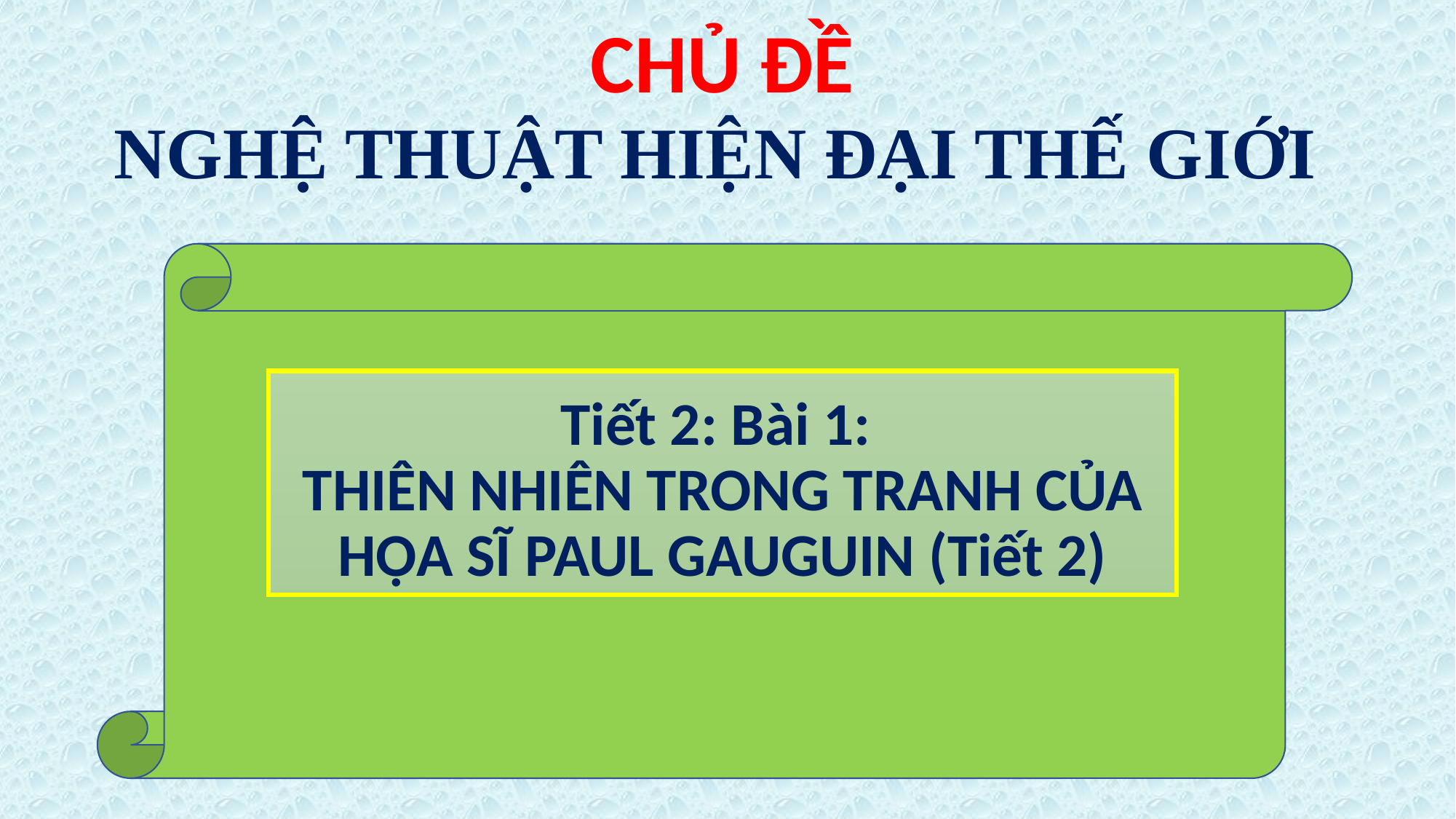

CHỦ ĐỀ
NGHỆ THUẬT HIỆN ĐẠI THẾ GIỚI

# Tiết 2: Bài 1: THIÊN NHIÊN TRONG TRANH CỦA HỌA SĨ PAUL GAUGUIN (Tiết 2)